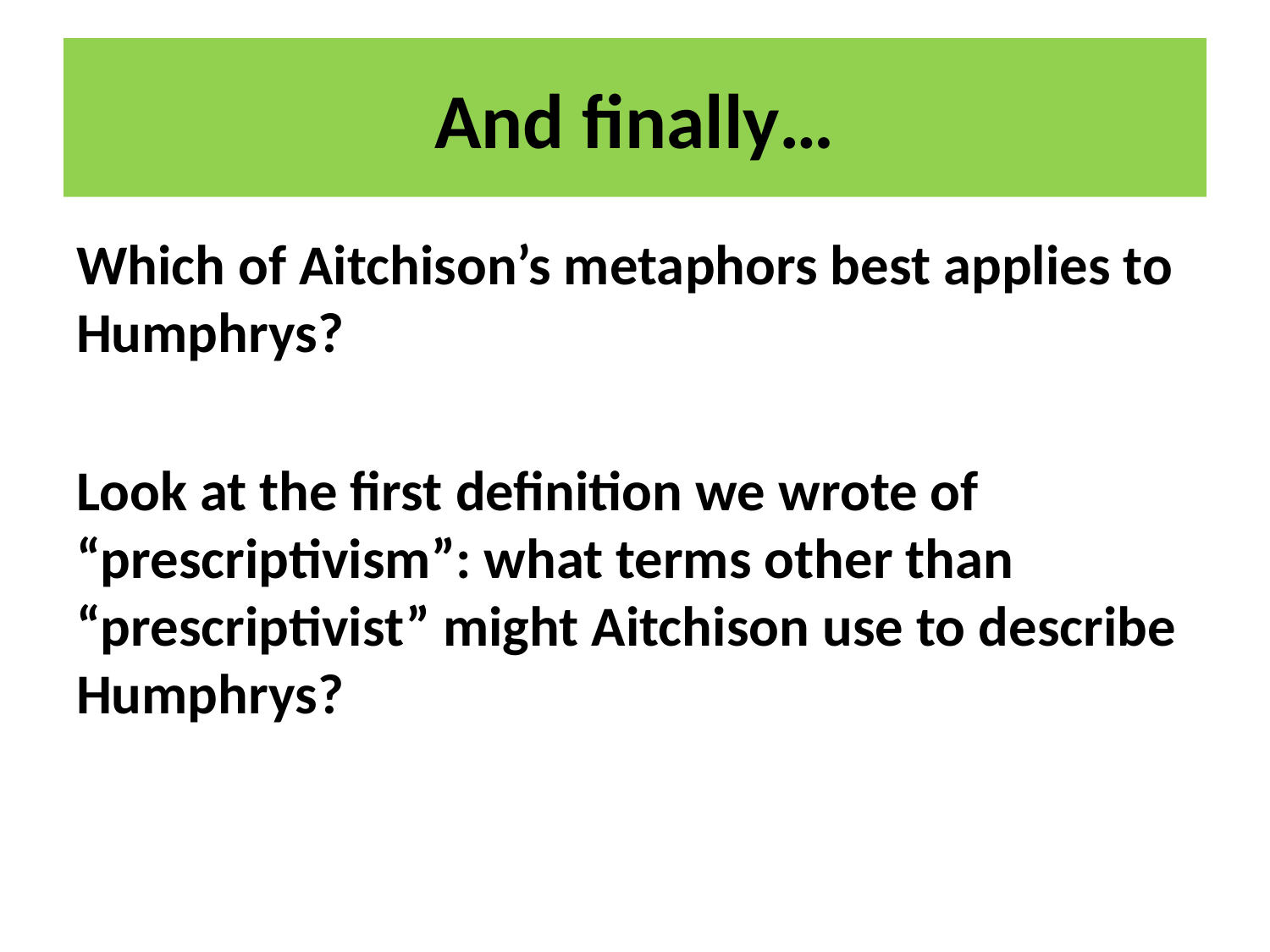

# And finally…
Which of Aitchison’s metaphors best applies to Humphrys?

Look at the first definition we wrote of “prescriptivism”: what terms other than “prescriptivist” might Aitchison use to describe Humphrys?